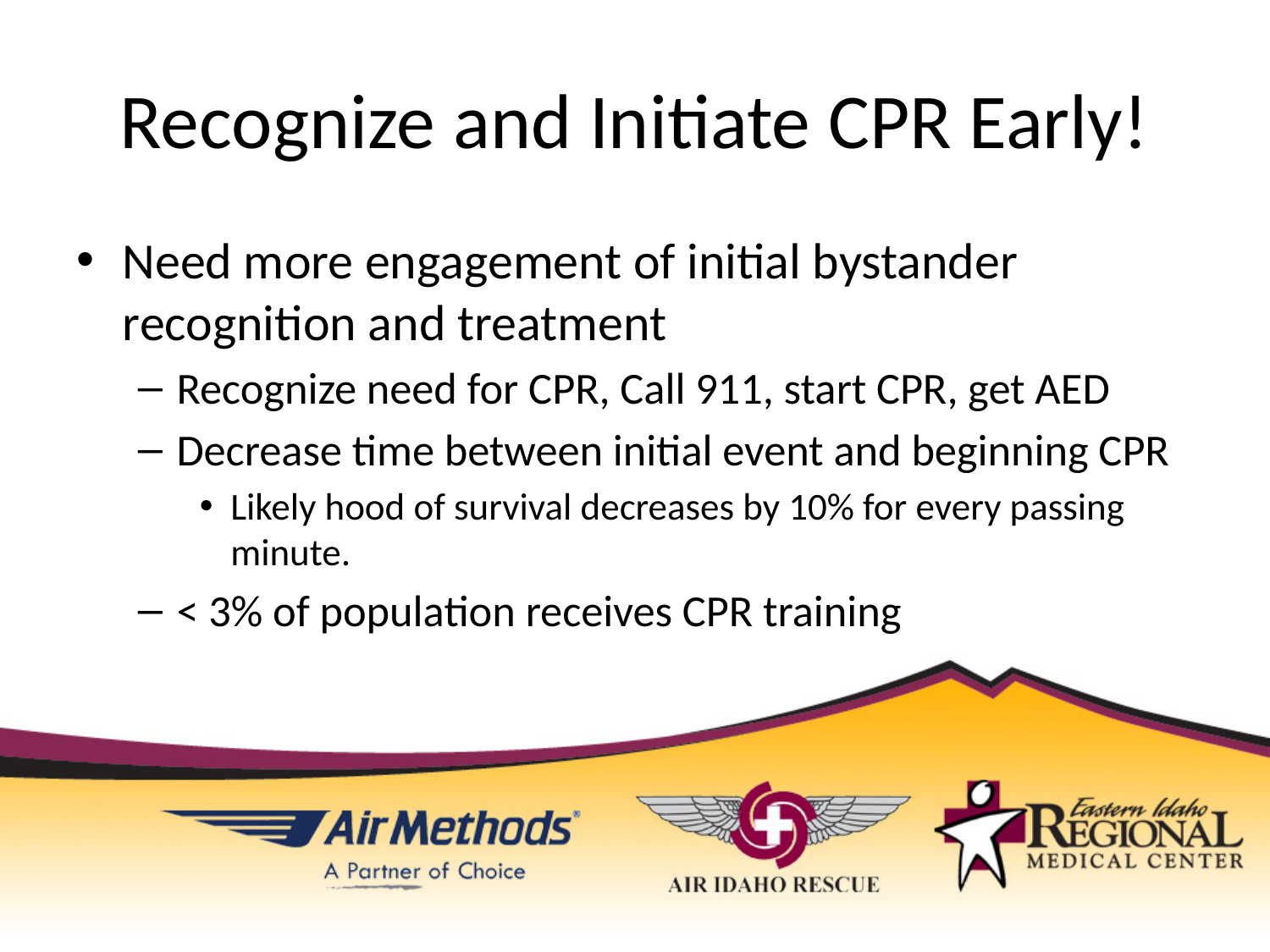

# Recognize and Initiate CPR Early!
Need more engagement of initial bystander recognition and treatment
Recognize need for CPR, Call 911, start CPR, get AED
Decrease time between initial event and beginning CPR
Likely hood of survival decreases by 10% for every passing minute.
< 3% of population receives CPR training